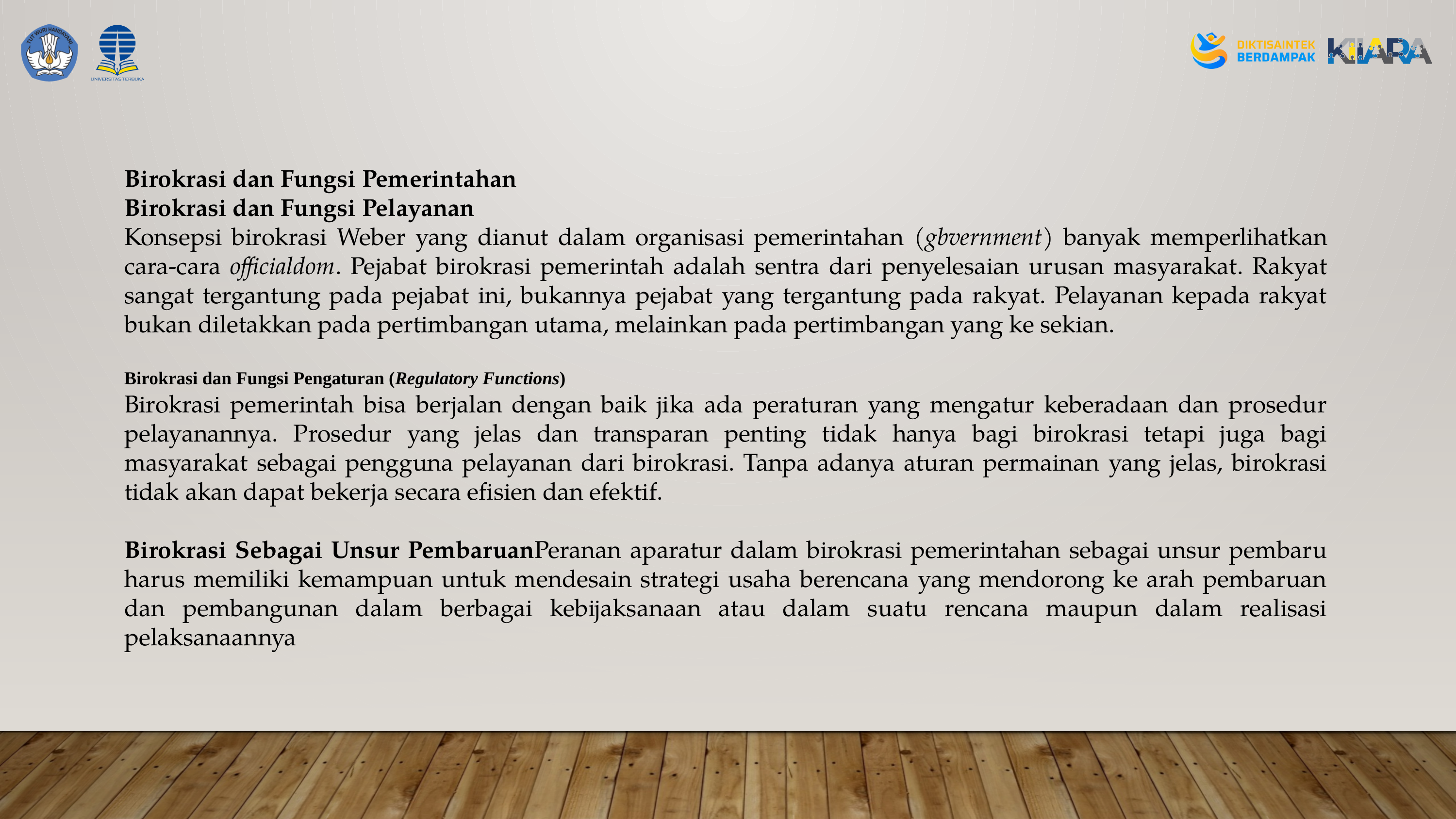

Birokrasi dan Fungsi Pemerintahan
Birokrasi dan Fungsi Pelayanan
Konsepsi birokrasi Weber yang dianut dalam orga­nisasi pemerintahan (gbvernment) banyak memperlihatkan cara-cara officialdom. Pejabat birokrasi pemerintah adalah sentra dari penyelesaian urusan masyarakat. Rakyat sangat tergantung pada pejabat ini, bukannya pejabat yang tergantung pada rakyat. Pelayanan kepada rakyat bukan diletakkan pada pertimbangan utama, melainkan pada pertimbangan yang ke sekian.

Birokrasi dan Fungsi Pengaturan (Regulatory Functions)
Birokrasi pemerintah bisa berjalan dengan baik jika ada peraturan yang mengatur keberadaan dan prosedur pelayanannya. Prosedur yang jelas dan transparan penting tidak hanya bagi birokrasi tetapi juga bagi masyarakat sebagai pengguna pelayanan dari birokrasi. Tanpa adanya aturan permainan yang jelas, birokrasi tidak akan dapat bekerja secara efisien dan efektif.

Birokrasi Sebagai Unsur PembaruanPeranan aparatur dalam birokrasi pemerintahan sebagai unsur pembaru harus memiliki kemampuan untuk mendesain strategi usaha berencana yang mendorong ke arah pembaruan dan pembangunan dalam berbagai kebijaksanaan atau dalam suatu rencana maupun dalam realisasi pelaksanaannya